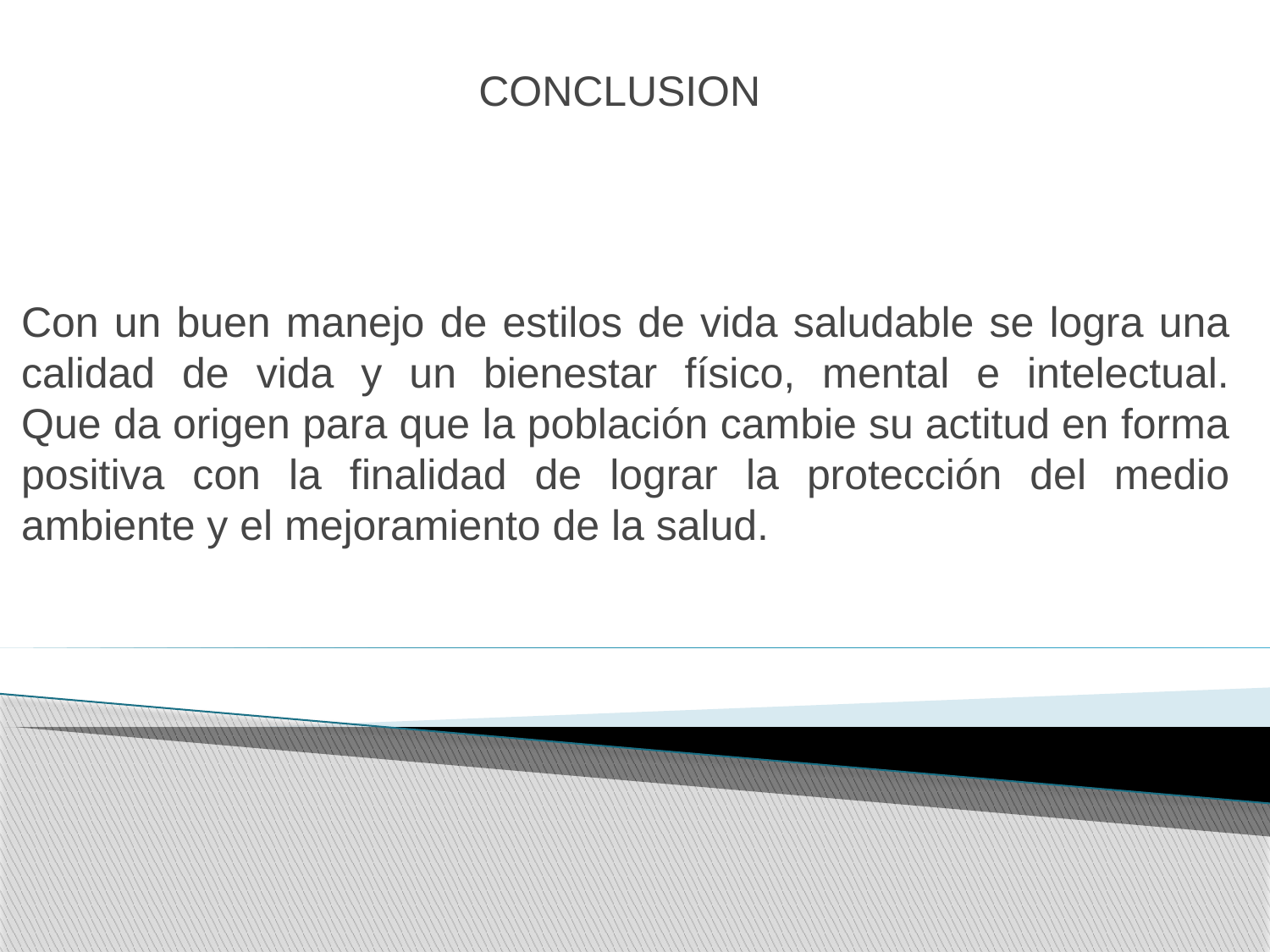

CONCLUSION

Con un buen manejo de estilos de vida saludable se logra una calidad de vida y un bienestar físico, mental e intelectual.
Que da origen para que la población cambie su actitud en forma positiva con la finalidad de lograr la protección del medio ambiente y el mejoramiento de la salud.